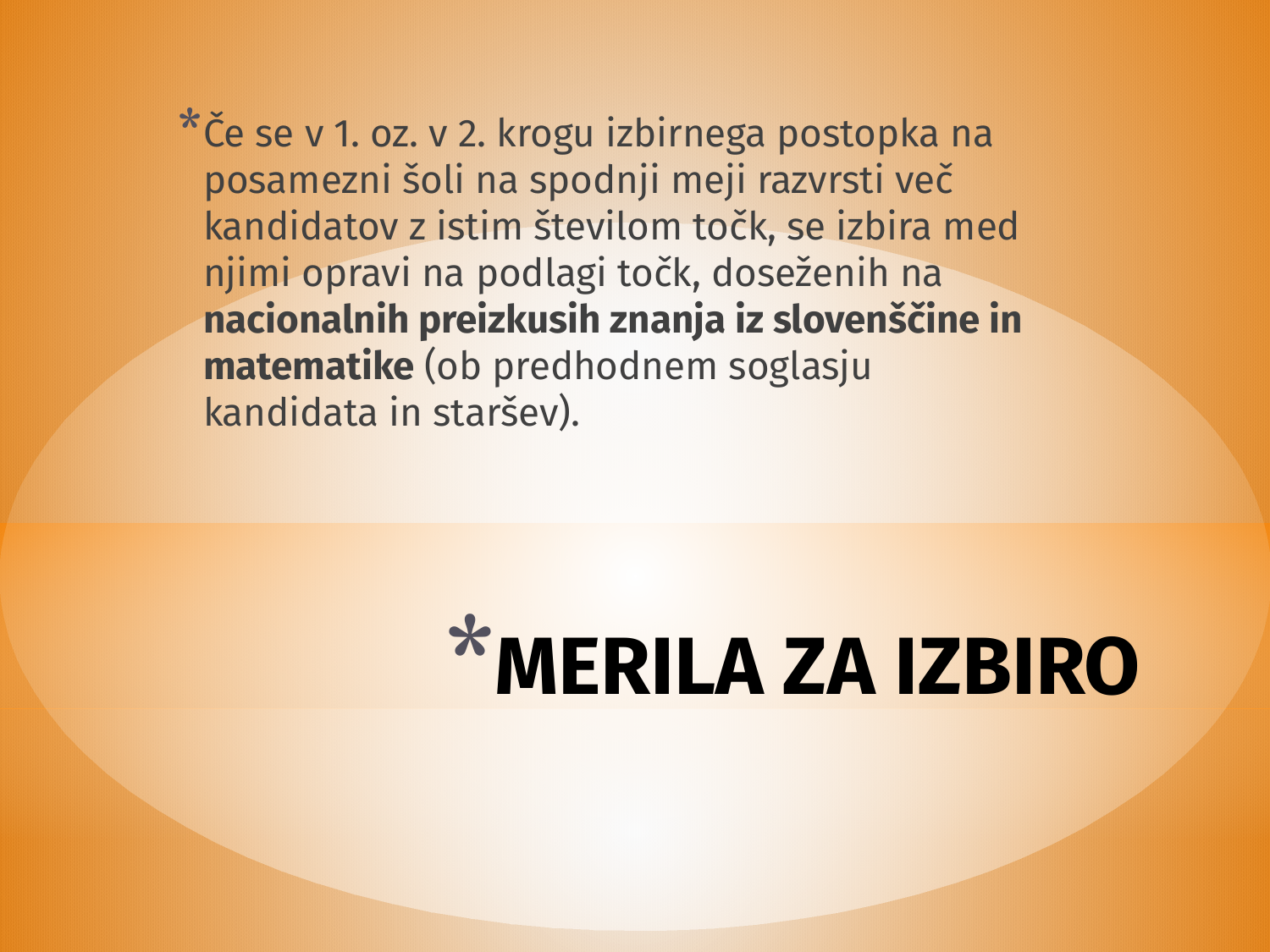

Če se v 1. oz. v 2. krogu izbirnega postopka na posamezni šoli na spodnji meji razvrsti več kandidatov z istim številom točk, se izbira med njimi opravi na podlagi točk, doseženih na nacionalnih preizkusih znanja iz slovenščine in matematike (ob predhodnem soglasju kandidata in staršev).

# MERILA ZA IZBIRO